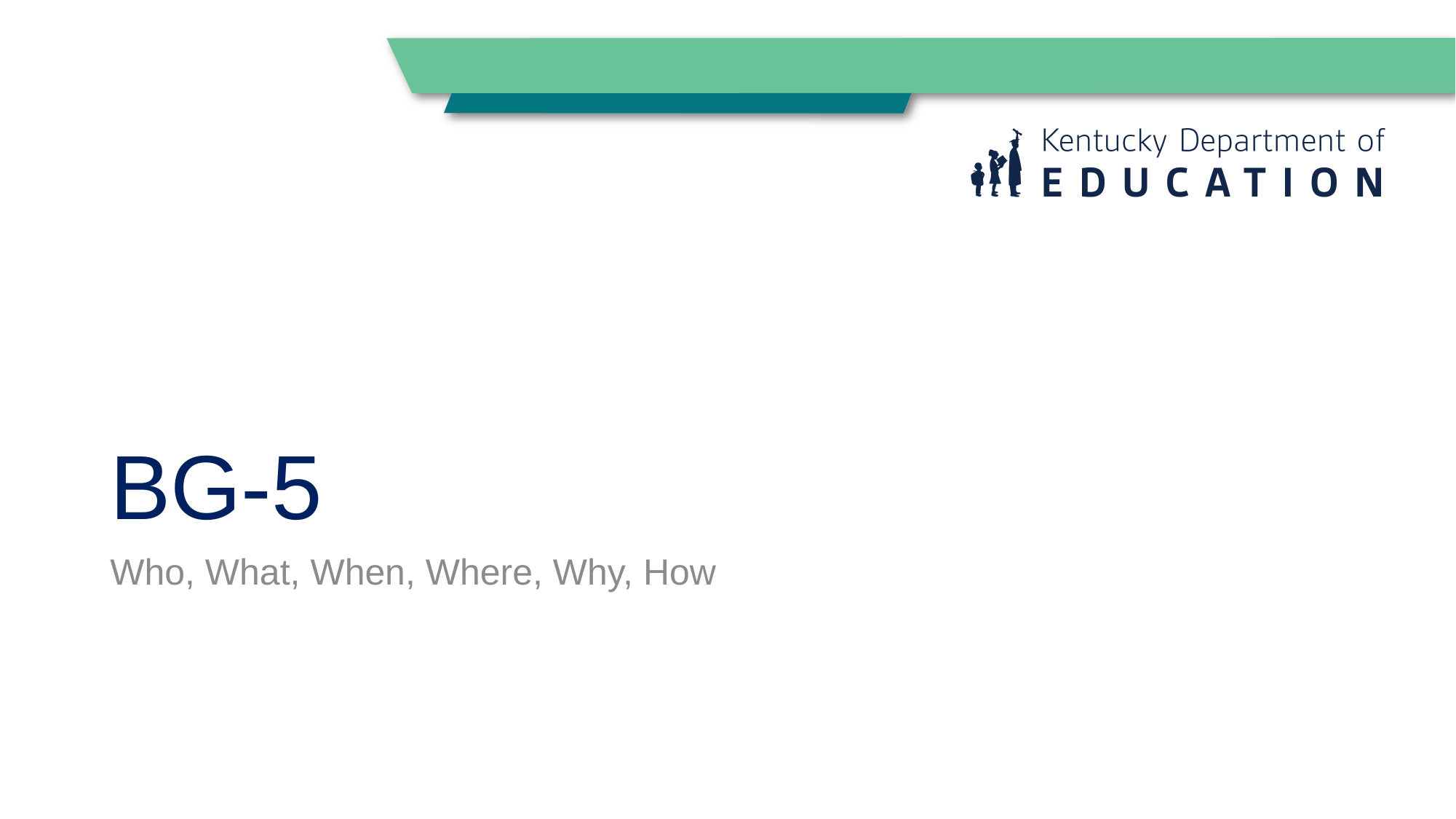

# BG-5
Who, What, When, Where, Why, How